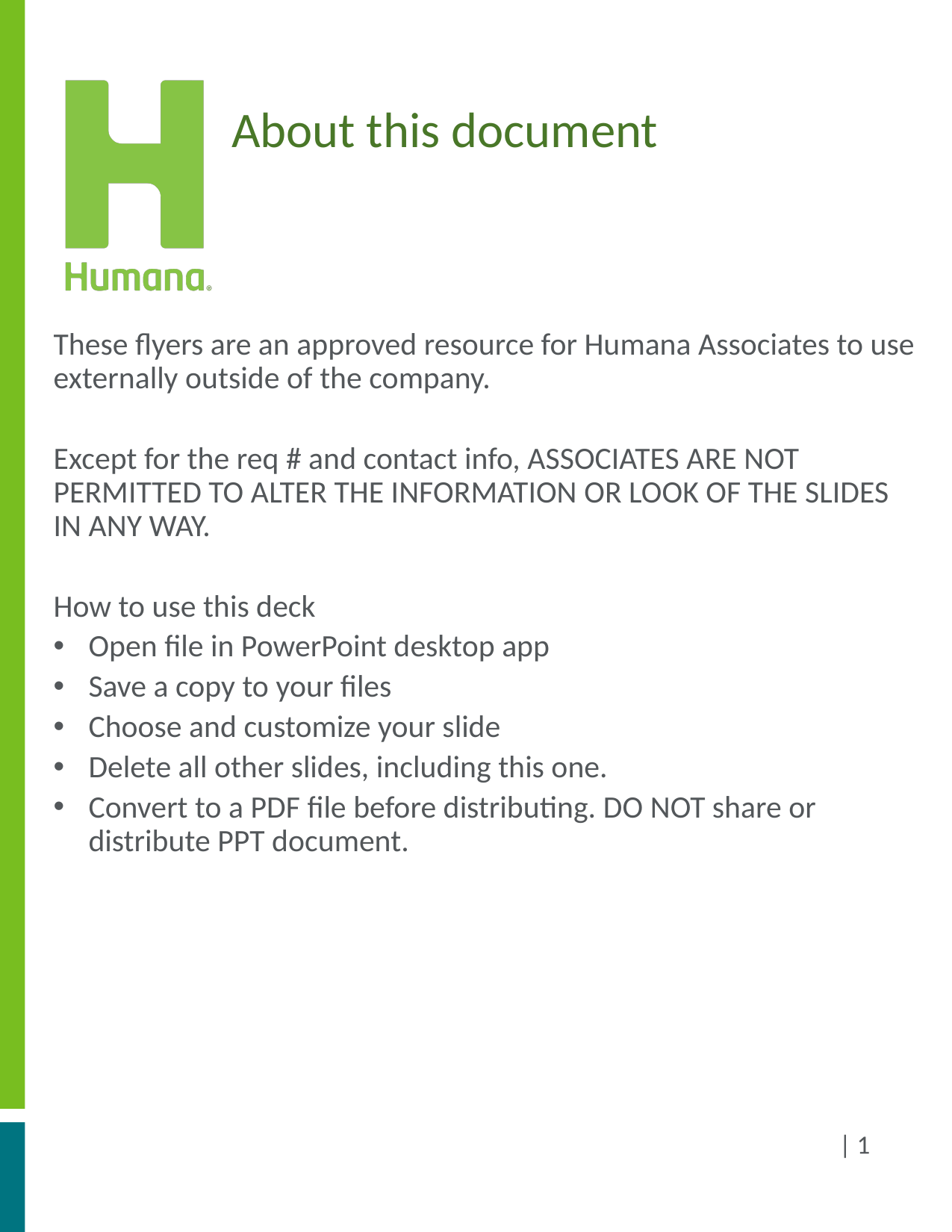

# About this document
These flyers are an approved resource for Humana Associates to use externally outside of the company.

Except for the req # and contact info, ASSOCIATES ARE NOT PERMITTED TO ALTER THE INFORMATION OR LOOK OF THE SLIDES IN ANY WAY.

How to use this deck
Open file in PowerPoint desktop app
Save a copy to your files
Choose and customize your slide
Delete all other slides, including this one.
Convert to a PDF file before distributing. DO NOT share or distribute PPT document.
| 1